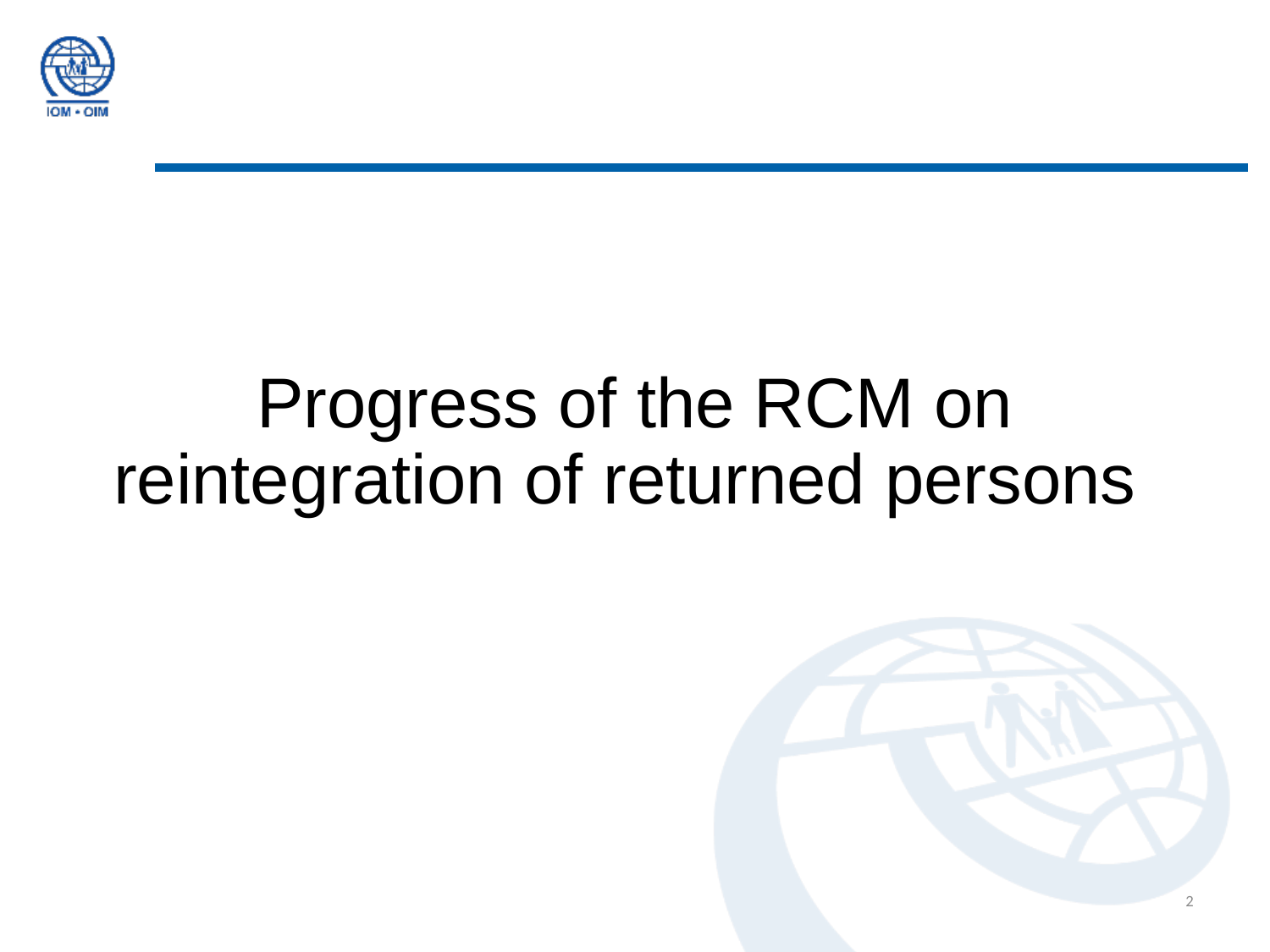

Progress of the RCM on reintegration of returned persons
2